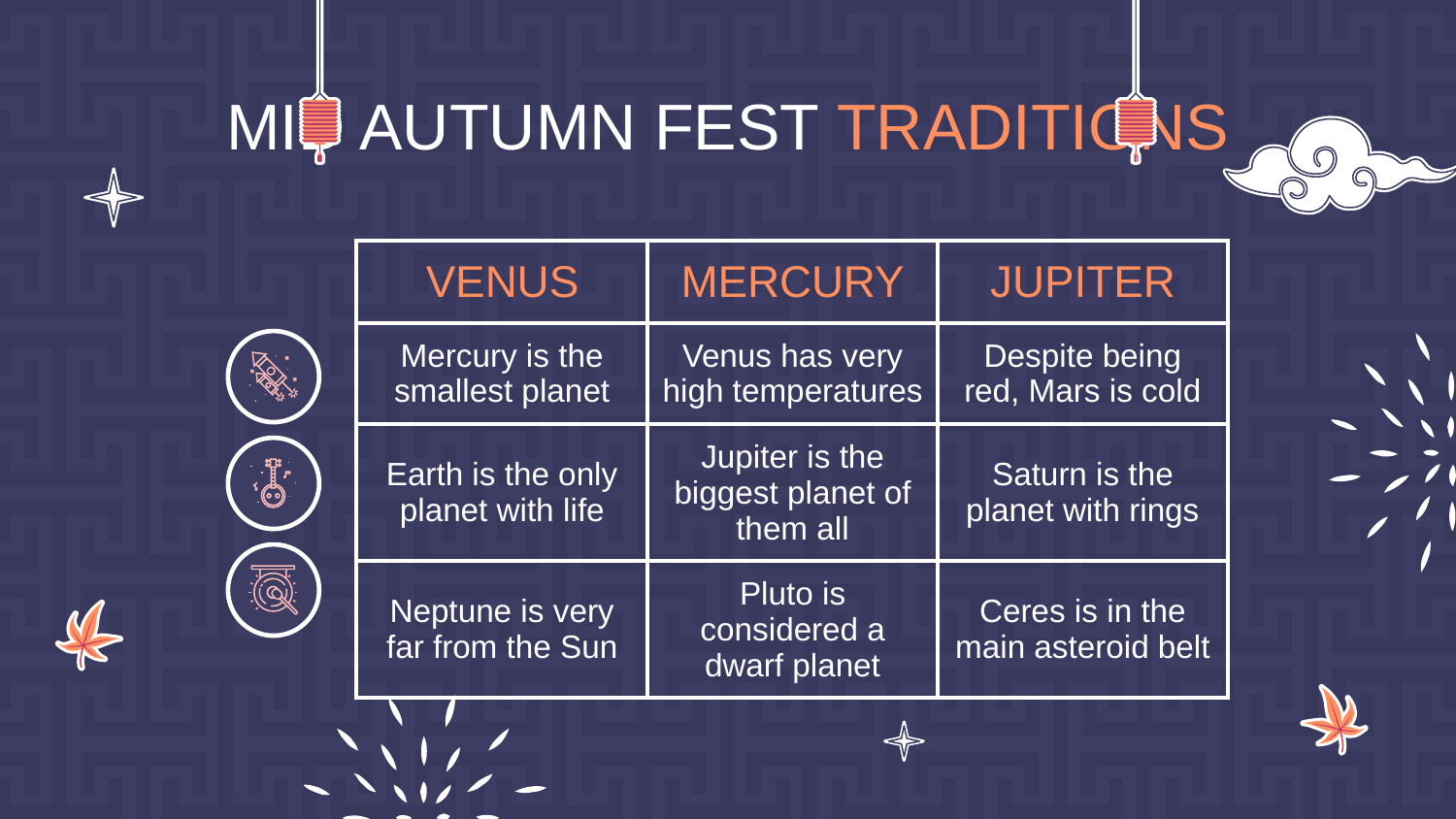

# MID AUTUMN FEST TRADITIONS

| VENUS | MERCURY | JUPITER |
| --- | --- | --- |
| Mercury is the smallest planet | Venus has very high temperatures | Despite being red, Mars is cold |
| Earth is the only planet with life | Jupiter is the biggest planet of them all | Saturn is the planet with rings |
| Neptune is very far from the Sun | Pluto is considered a dwarf planet | Ceres is in the main asteroid belt |